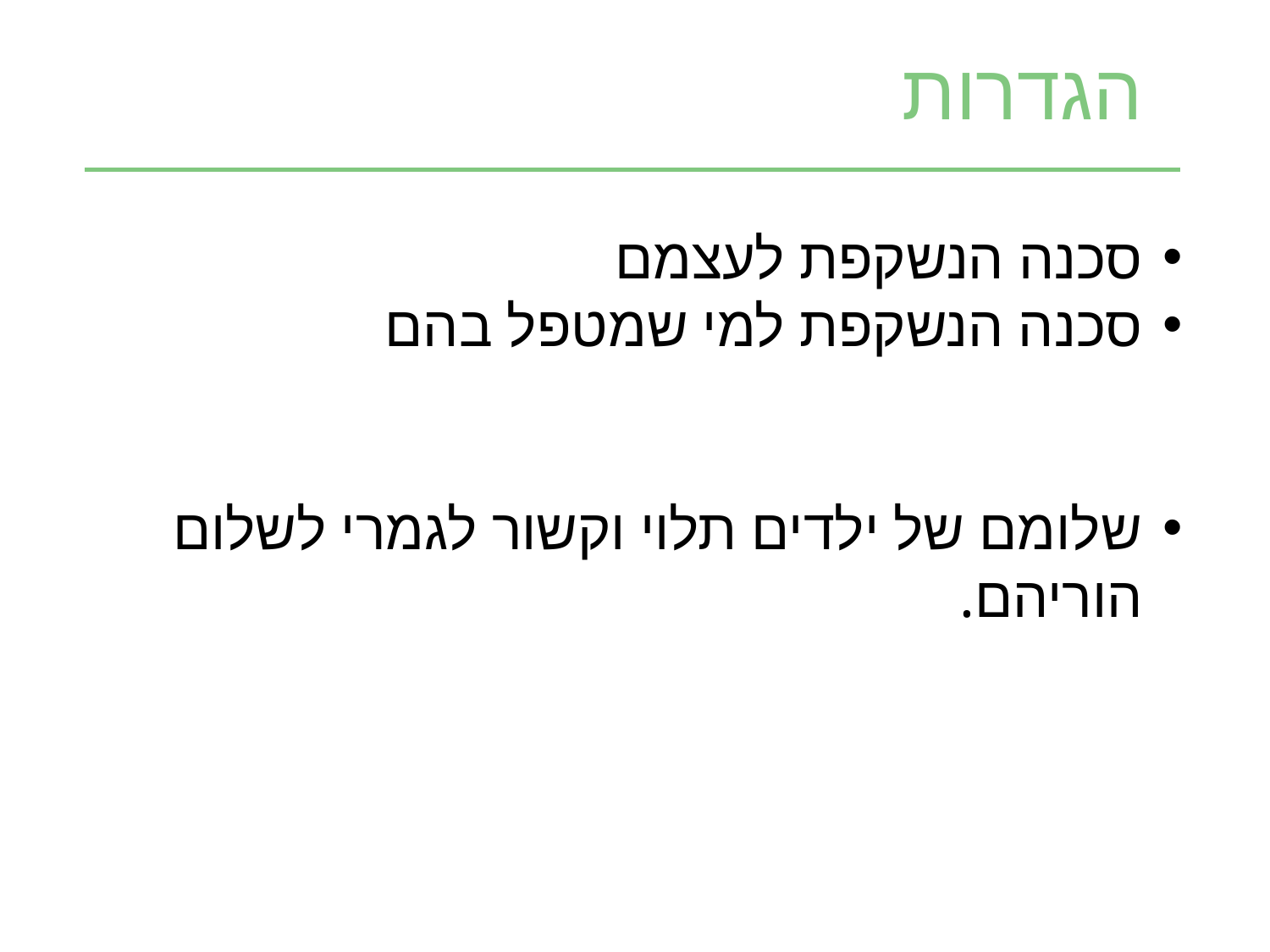

הגדרות
הגדרות
סכנה הנשקפת לעצמם
סכנה הנשקפת למי שמטפל בהם

שלומם של ילדים תלוי וקשור לגמרי לשלום הוריהם.
3
4